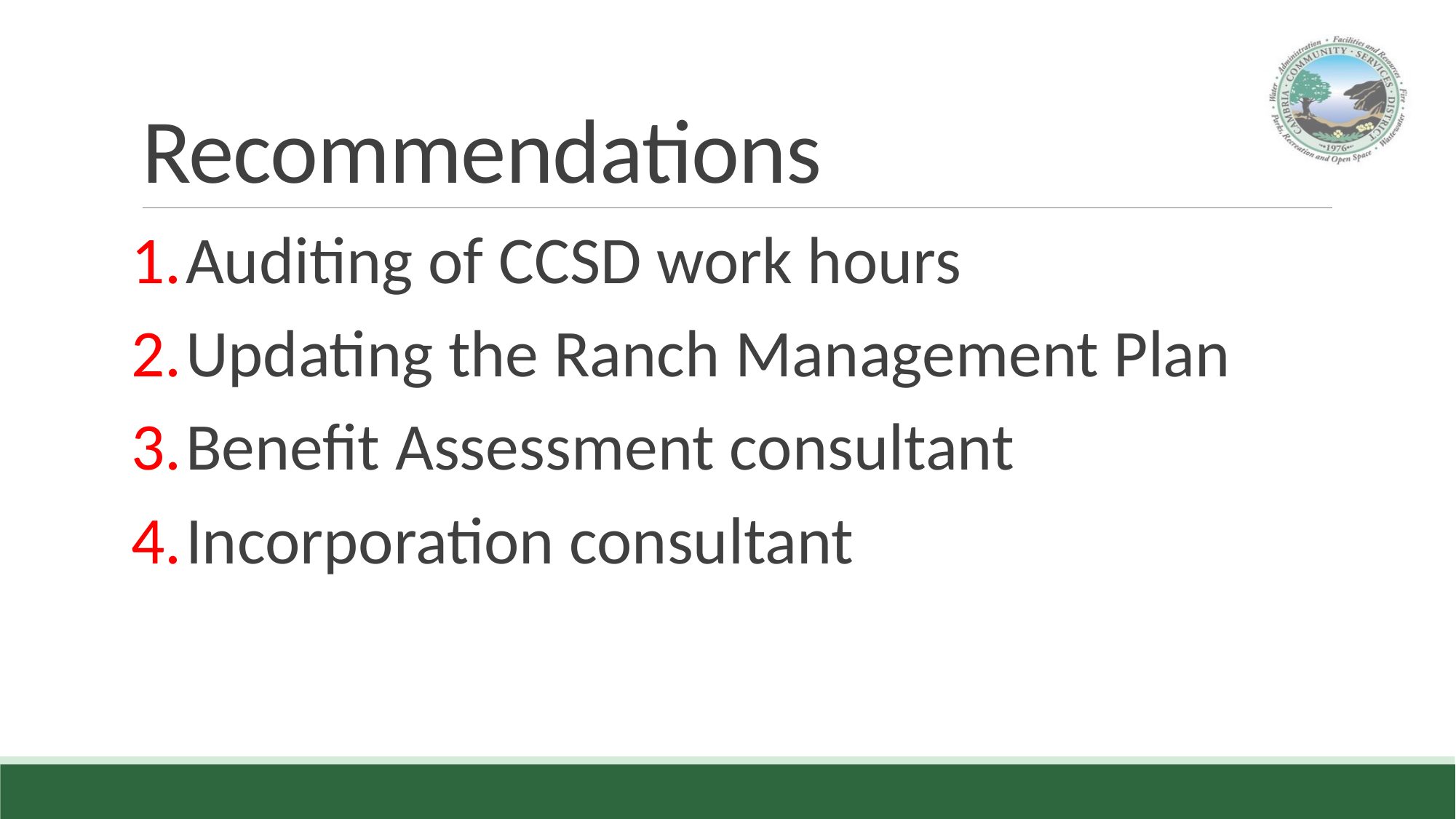

# Recommendations
Auditing of CCSD work hours
Updating the Ranch Management Plan
Benefit Assessment consultant
Incorporation consultant